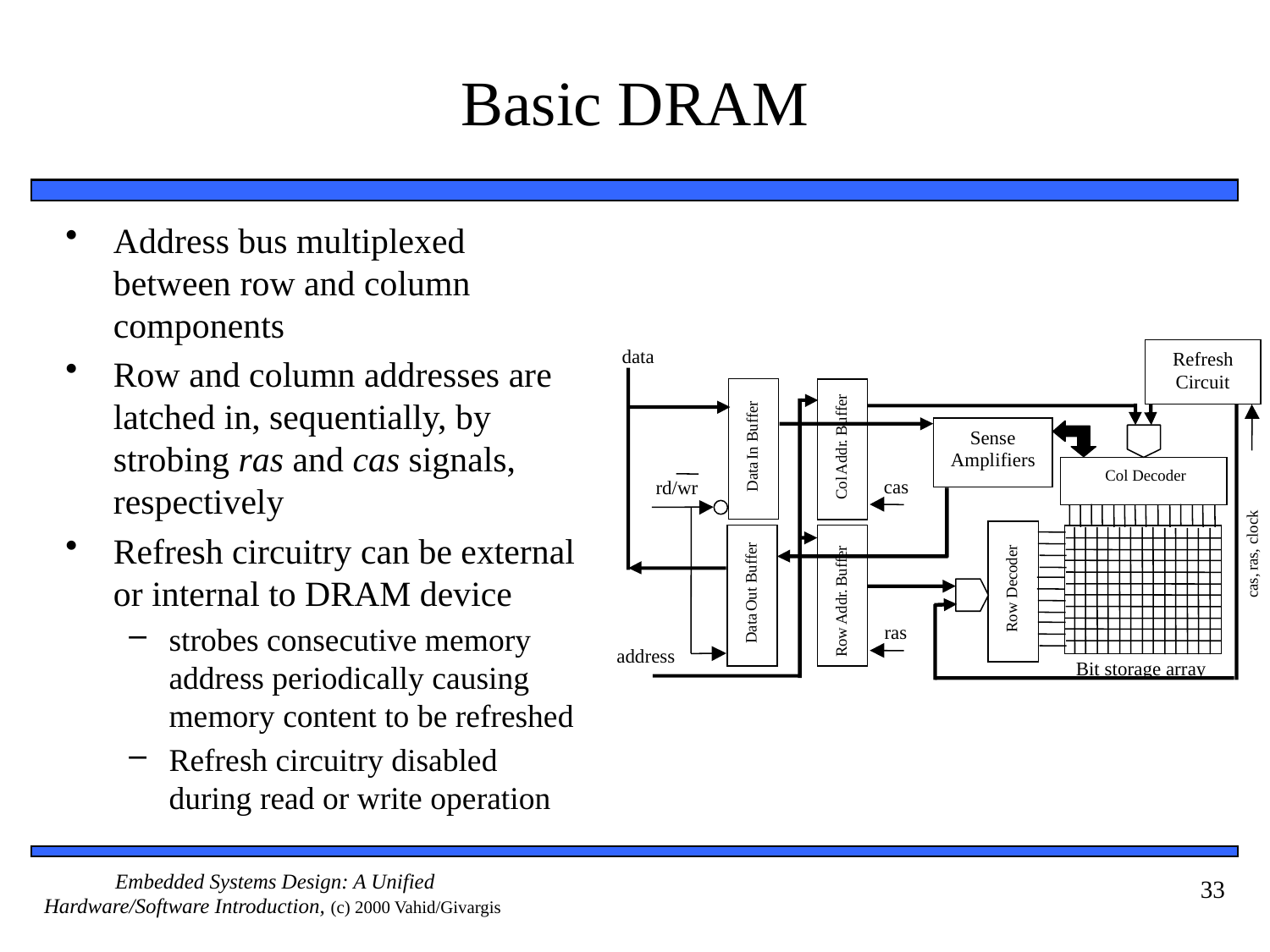

# Basic DRAM
Address bus multiplexed between row and column components
Row and column addresses are latched in, sequentially, by strobing ras and cas signals, respectively
Refresh circuitry can be external or internal to DRAM device
strobes consecutive memory address periodically causing memory content to be refreshed
Refresh circuitry disabled during read or write operation

data
Refresh

Circuit

. Buffer

In Buffer

Sense

Amplifiers
Addr

Col Decoder
Data

cas
rd/
wr
Col

ras, clock

Buffer

Out Buffer

cas,

Row Decoder

Addr.

Data

ras

Row

address

Bit storage array

33